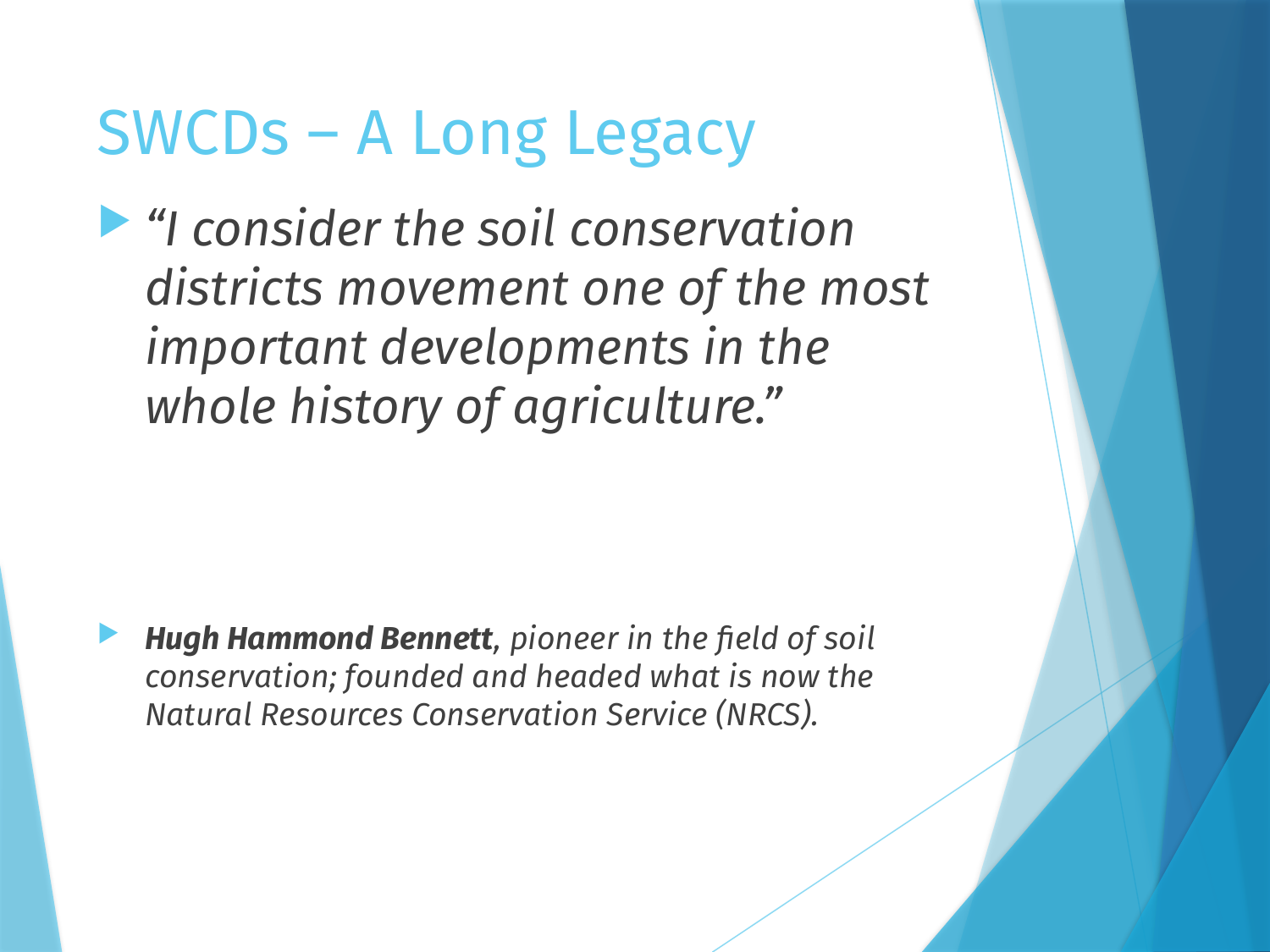

# SWCDs – A Long Legacy
“I consider the soil conservation districts movement one of the most important developments in the whole history of agriculture.”

Hugh Hammond Bennett, pioneer in the field of soil conservation; founded and headed what is now the Natural Resources Conservation Service (NRCS).